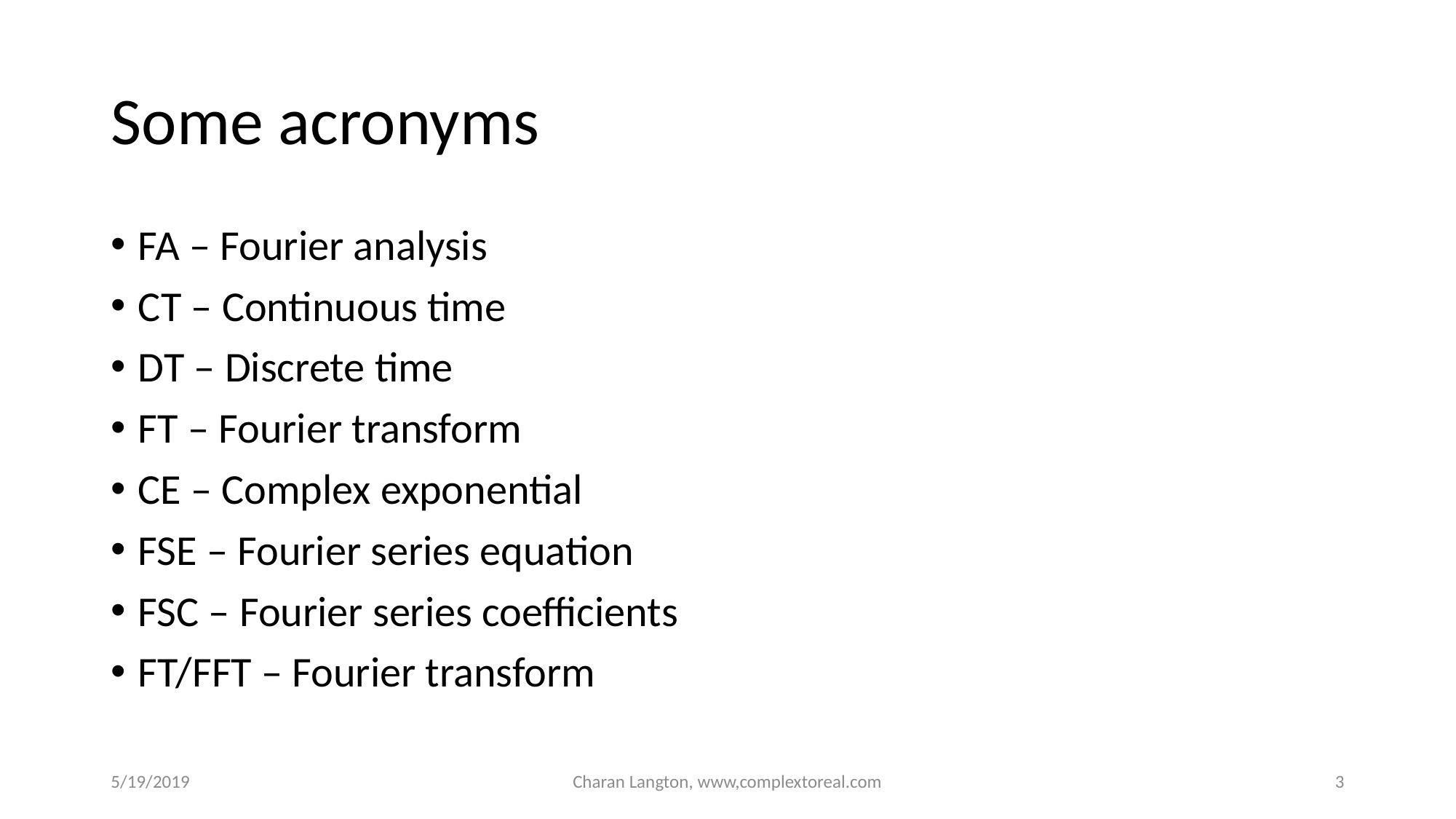

# Some acronyms
FA – Fourier analysis
CT – Continuous time
DT – Discrete time
FT – Fourier transform
CE – Complex exponential
FSE – Fourier series equation
FSC – Fourier series coefficients
FT/FFT – Fourier transform
5/19/2019
Charan Langton, www,complextoreal.com
3